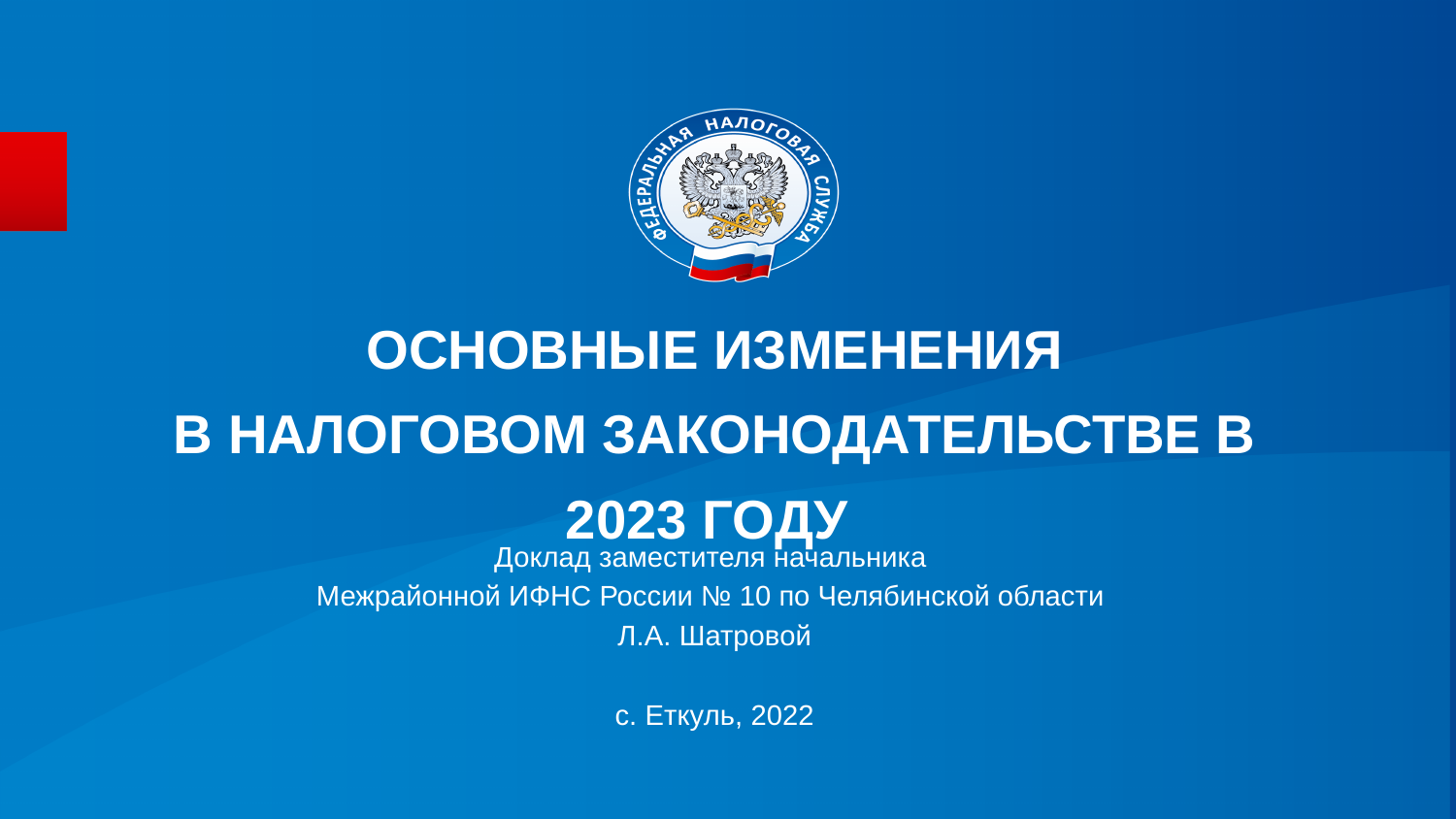

# ОСНОВНЫЕ ИЗМЕНЕНИЯ В НАЛОГОВОМ ЗАКОНОДАТЕЛЬСТВЕ В 2023 ГОДУ
Доклад заместителя начальника
Межрайонной ИФНС России № 10 по Челябинской области
Л.А. Шатровой

с. Еткуль, 2022